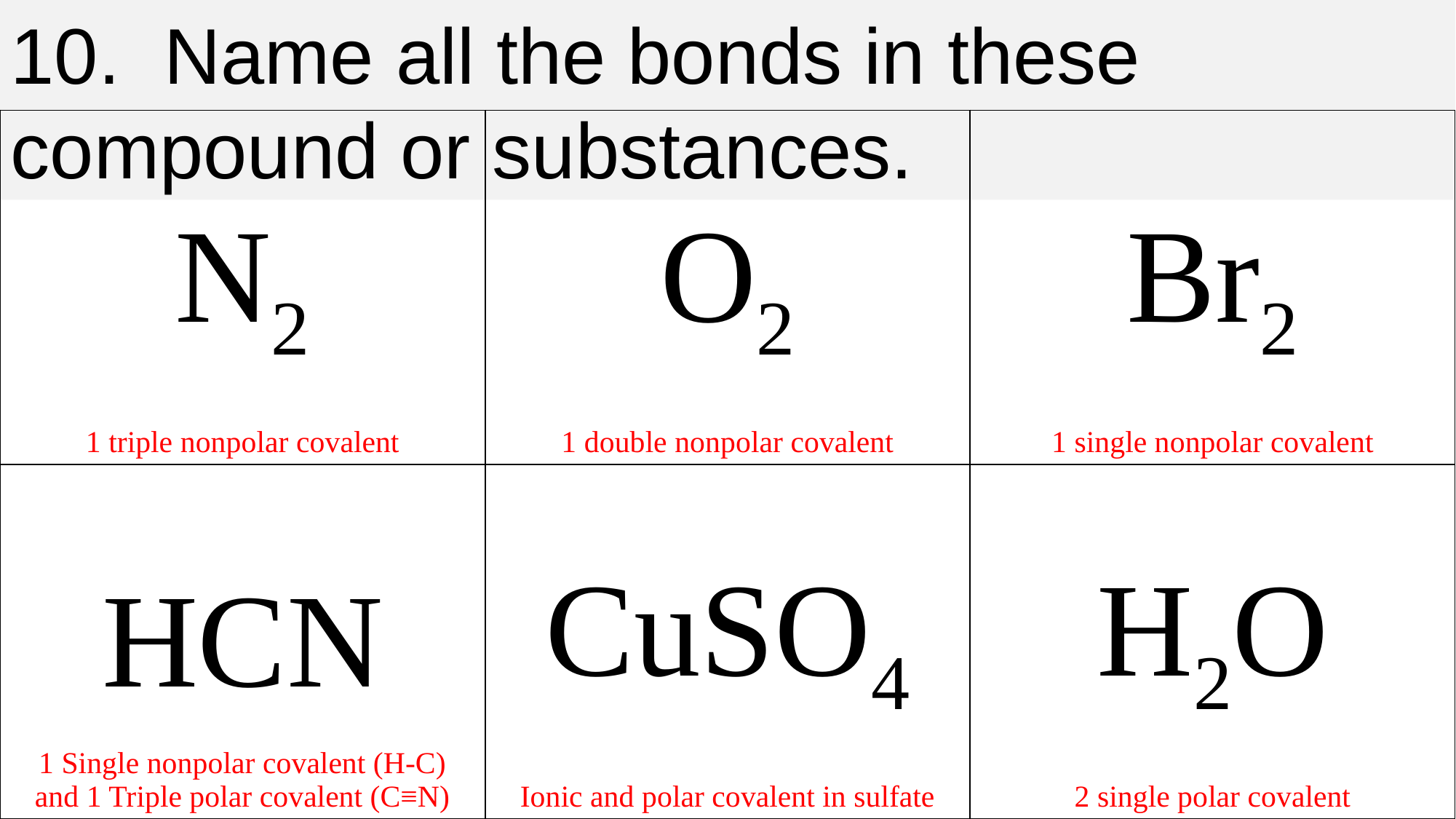

10.  Name all the bonds in these compound or substances.
| N2 | O2 | Br2 |
| --- | --- | --- |
| HCN | CuSO4 | H2O |
| 1 triple nonpolar covalent | 1 double nonpolar covalent | 1 single nonpolar covalent |
| --- | --- | --- |
| 1 Single nonpolar covalent (H-C) and 1 Triple polar covalent (C≡N) | Ionic and polar covalent in sulfate | 2 single polar covalent |